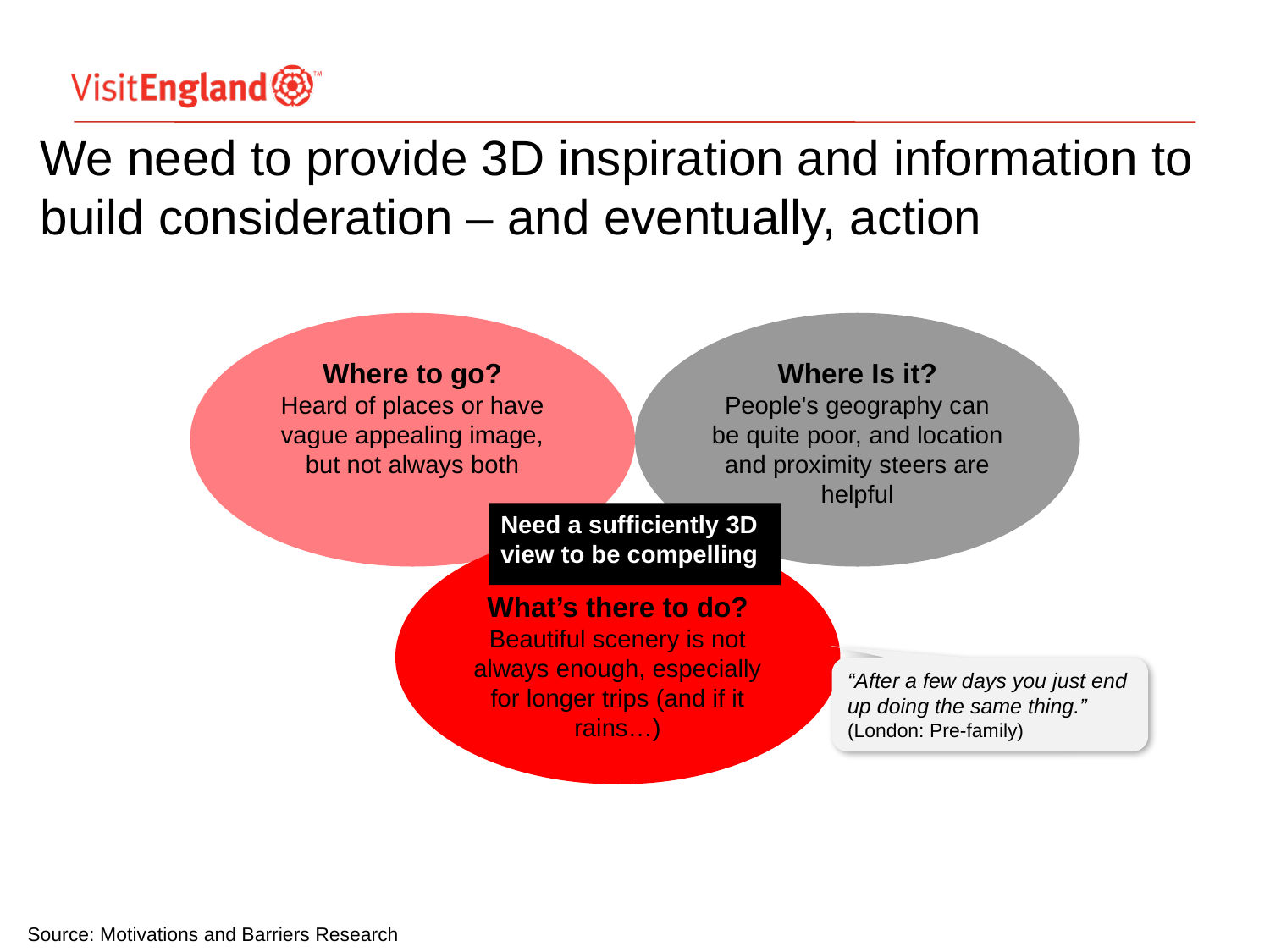

# We need to provide 3D inspiration and information to build consideration – and eventually, action
Where to go?
Heard of places or have vague appealing image, but not always both
Where Is it?
People's geography can be quite poor, and location and proximity steers are helpful
Need a sufficiently 3D view to be compelling
What’s there to do?
Beautiful scenery is not always enough, especially for longer trips (and if it rains…)
“After a few days you just end up doing the same thing.”
(London: Pre-family)
Source: Motivations and Barriers Research